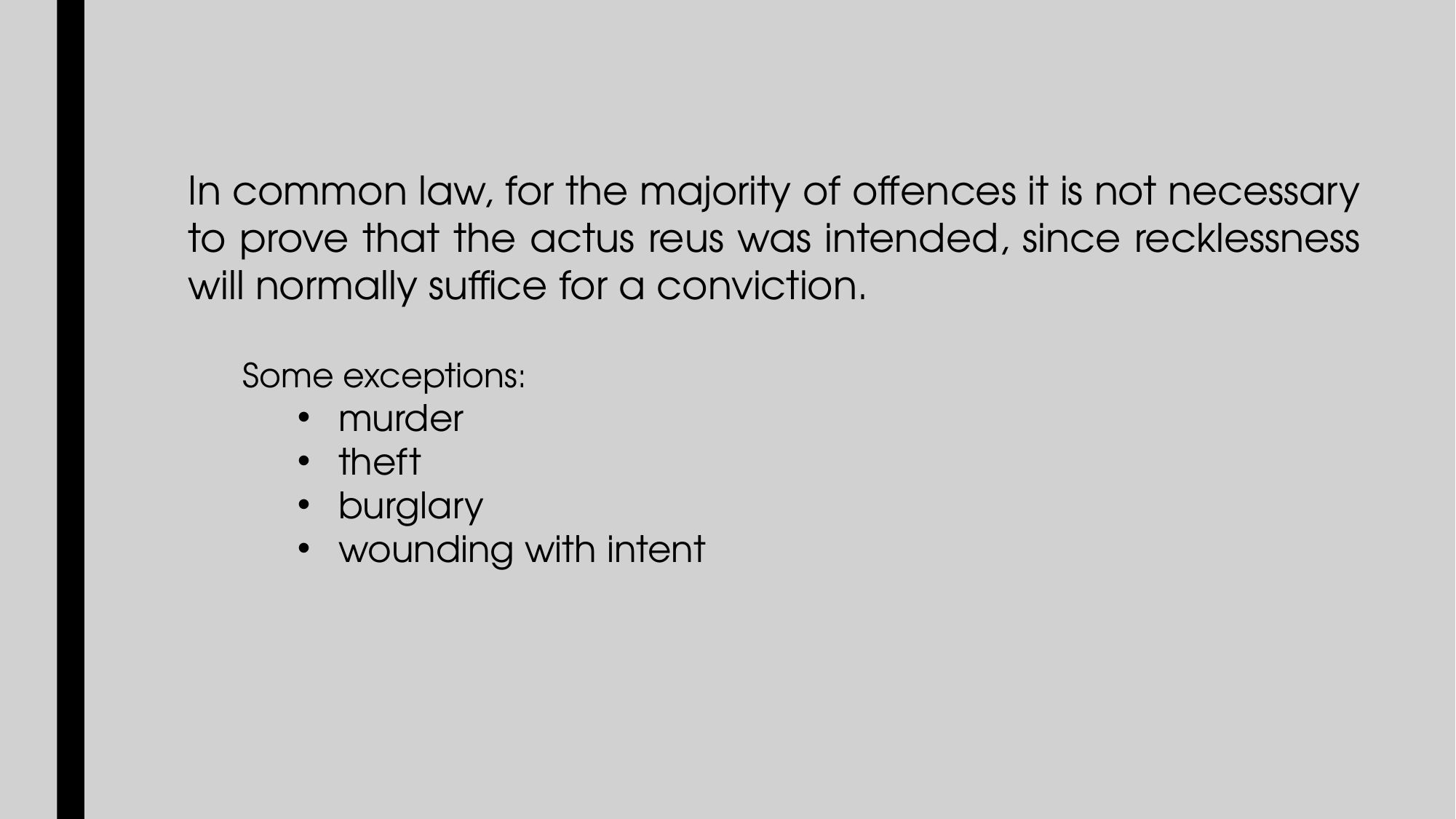

In common law, for the majority of offences it is not necessary to prove that the actus reus was intended, since recklessness will normally suffice for a conviction.

Some exceptions:
murder
theft
burglary
wounding with intent